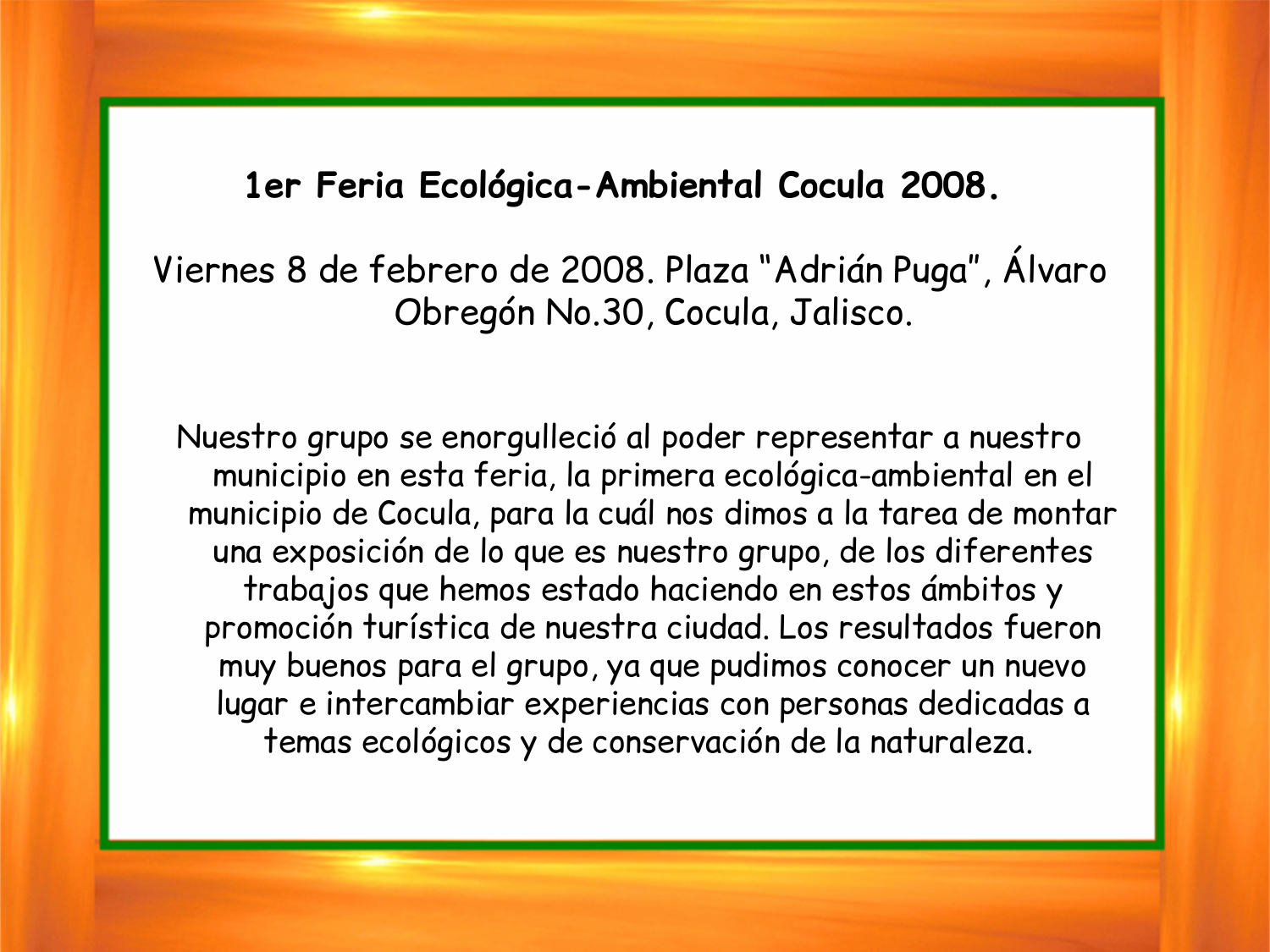

1er Feria Ecológica-Ambiental Cocula 2008.

Viernes 8 de febrero de 2008. Plaza “Adrián Puga”, Álvaro Obregón No.30, Cocula, Jalisco.

Nuestro grupo se enorgulleció al poder representar a nuestro municipio en esta feria, la primera ecológica-ambiental en el municipio de Cocula, para la cuál nos dimos a la tarea de montar una exposición de lo que es nuestro grupo, de los diferentes trabajos que hemos estado haciendo en estos ámbitos y promoción turística de nuestra ciudad. Los resultados fueron muy buenos para el grupo, ya que pudimos conocer un nuevo lugar e intercambiar experiencias con personas dedicadas a temas ecológicos y de conservación de la naturaleza.